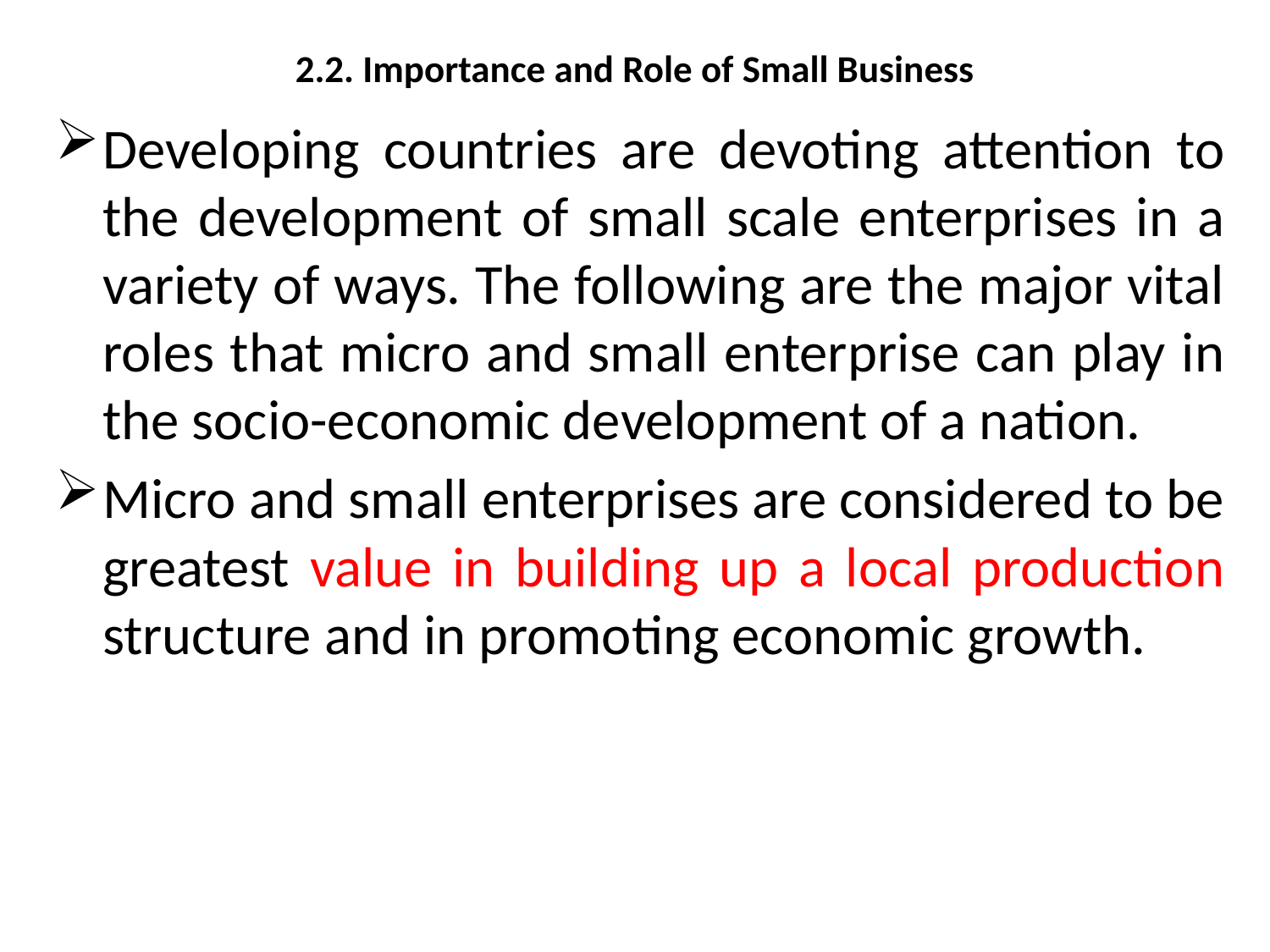

# 2.2. Importance and Role of Small Business
Developing countries are devoting attention to the development of small scale enterprises in a variety of ways. The following are the major vital roles that micro and small enterprise can play in the socio-economic development of a nation.
Micro and small enterprises are considered to be greatest value in building up a local production structure and in promoting economic growth.